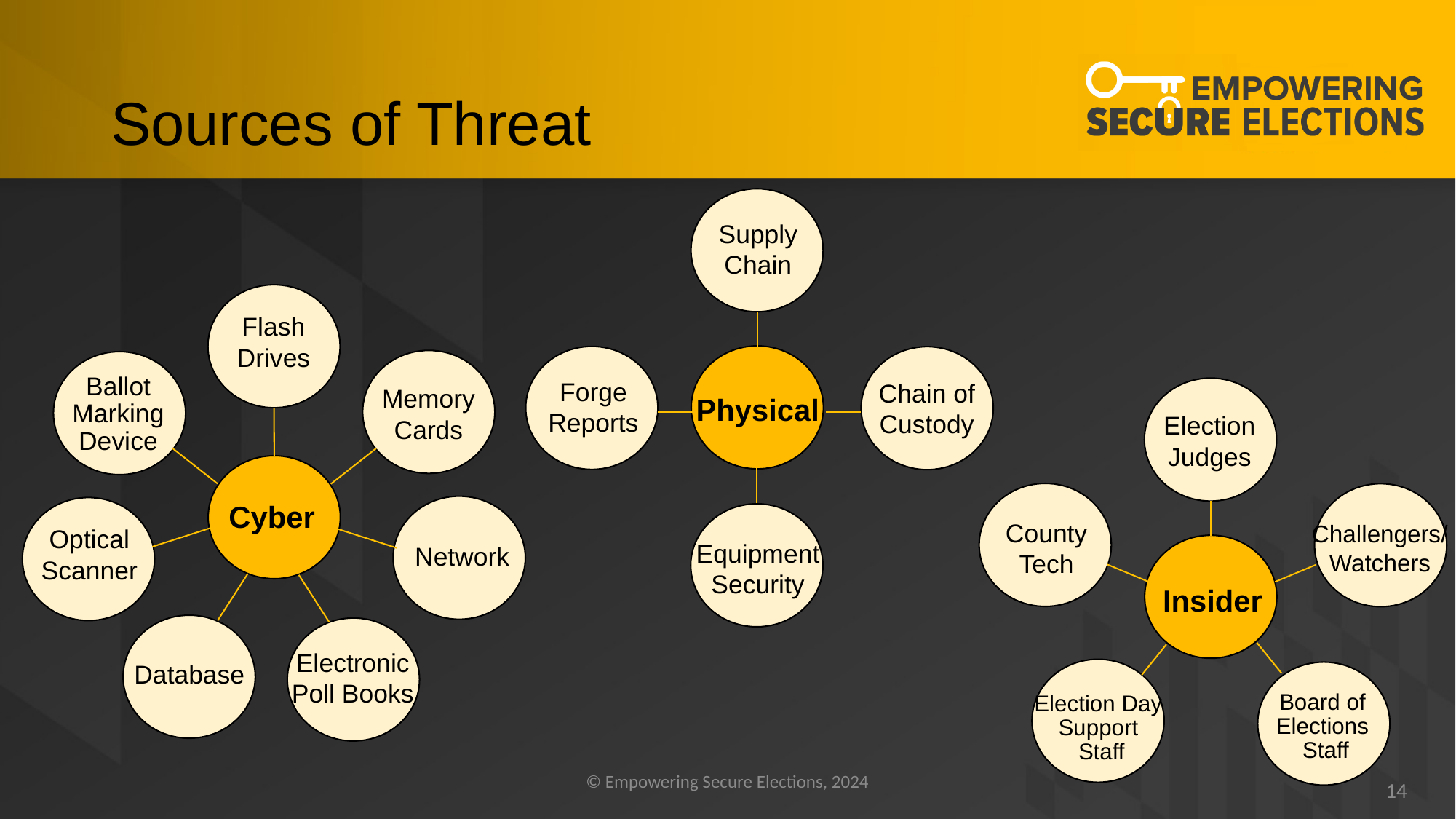

# Sources of Threat

Supply
Chain

Forge
Reports
Chain of
Custody
Physical

Equipment
Security

Flash
Drives

Ballot
Marking
Device
Memory
Cards

Cyber

Optical
Scanner
Network

Electronic
Poll Books
Database

Election
Judges

County
Tech
Challengers/
Watchers

Insider

Board of
Elections
 Staff
Election Day
Support
 Staff
© Empowering Secure Elections, 2024
14